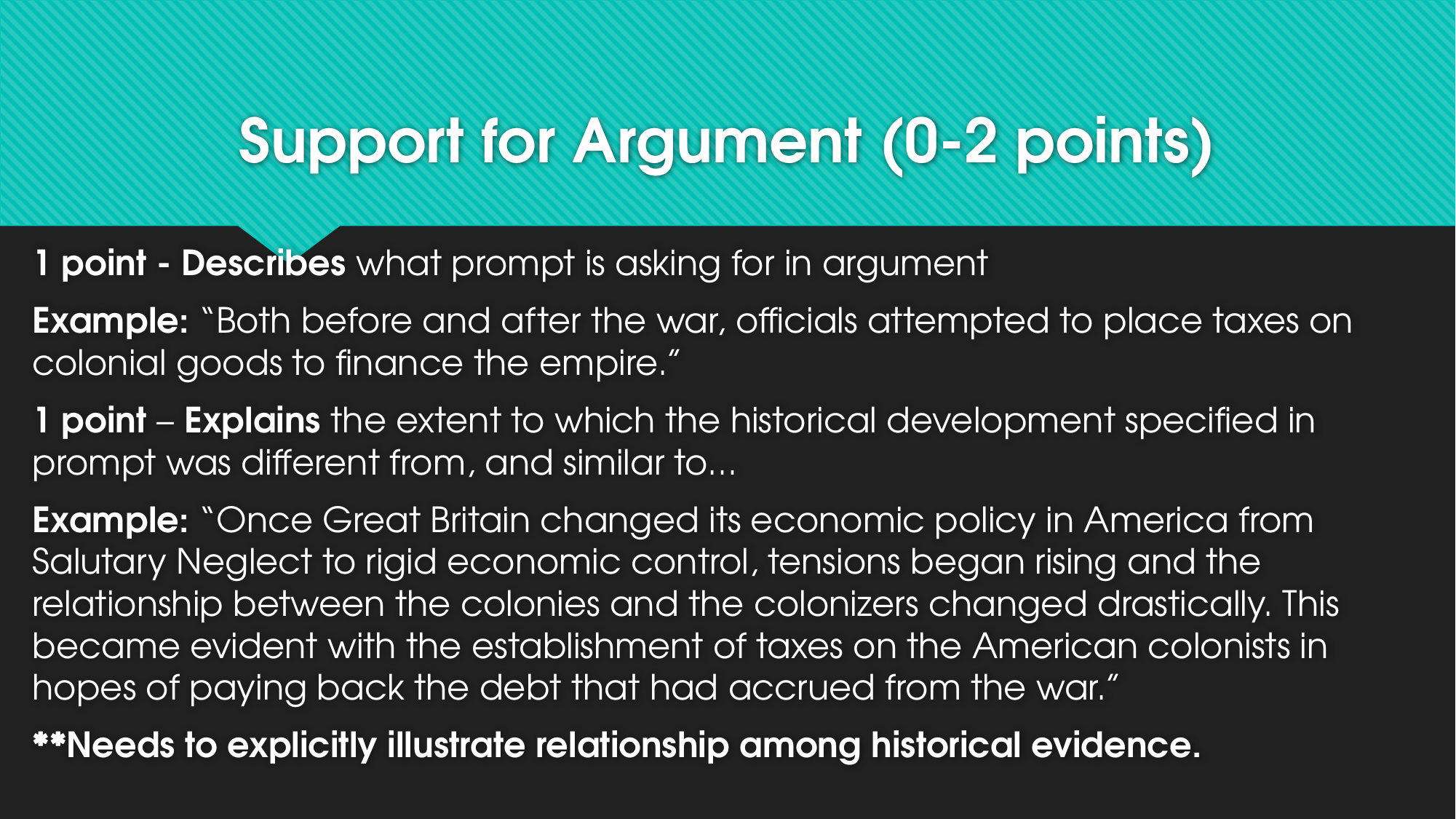

# Support for Argument (0-2 points)
1 point - Describes what prompt is asking for in argument
Example: “Both before and after the war, officials attempted to place taxes on colonial goods to finance the empire.”
1 point – Explains the extent to which the historical development specified in prompt was different from, and similar to…
Example: “Once Great Britain changed its economic policy in America from Salutary Neglect to rigid economic control, tensions began rising and the relationship between the colonies and the colonizers changed drastically. This became evident with the establishment of taxes on the American colonists in hopes of paying back the debt that had accrued from the war.”
**Needs to explicitly illustrate relationship among historical evidence.